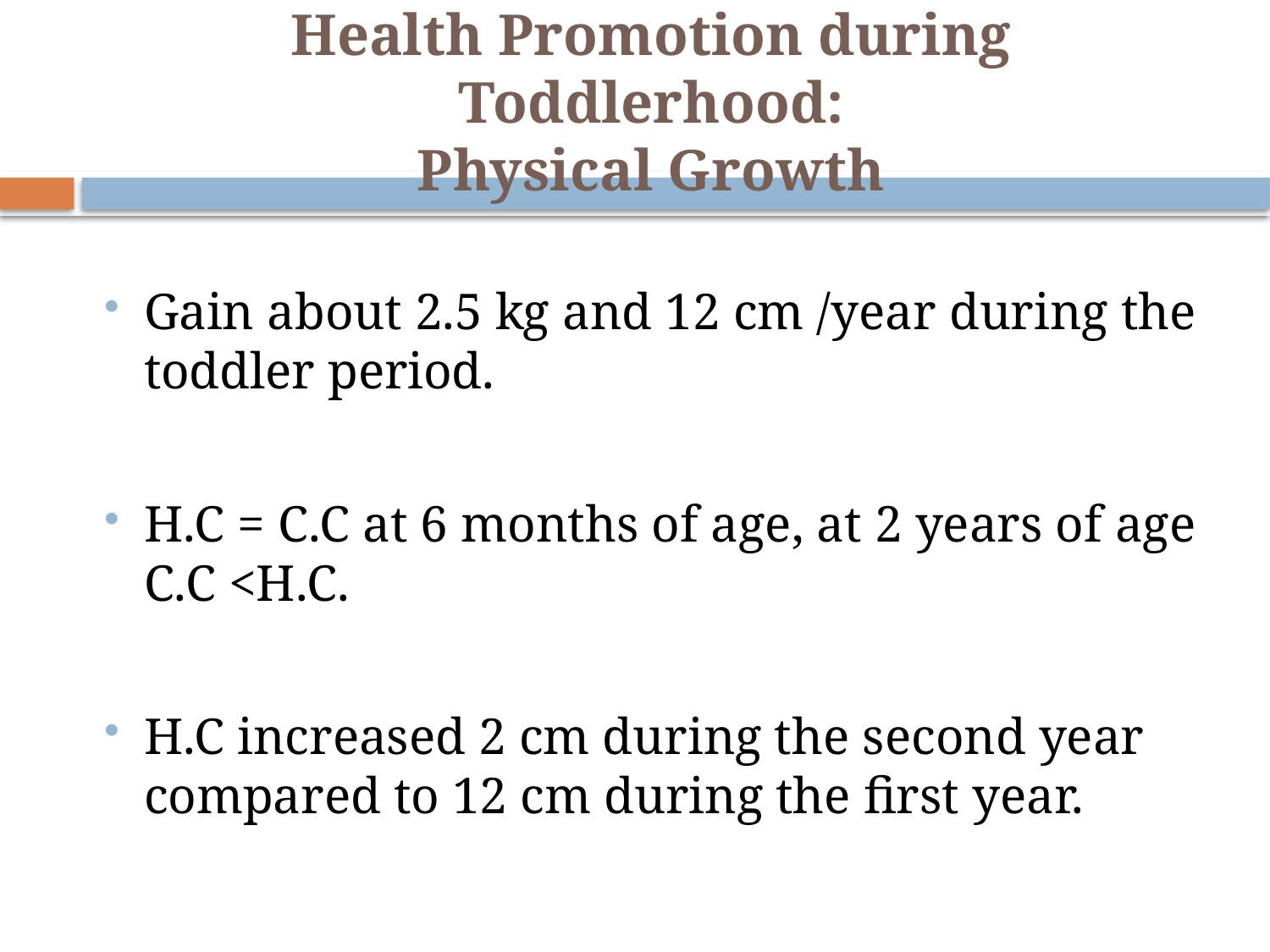

# Health Promotion during Toddlerhood: Physical Growth

Gain about 2.5 kg and 12 cm /year during the toddler period.

H.C = C.C at 6 months of age, at 2 years of age C.C <H.C.

H.C increased 2 cm during the second year compared to 12 cm during the first year.